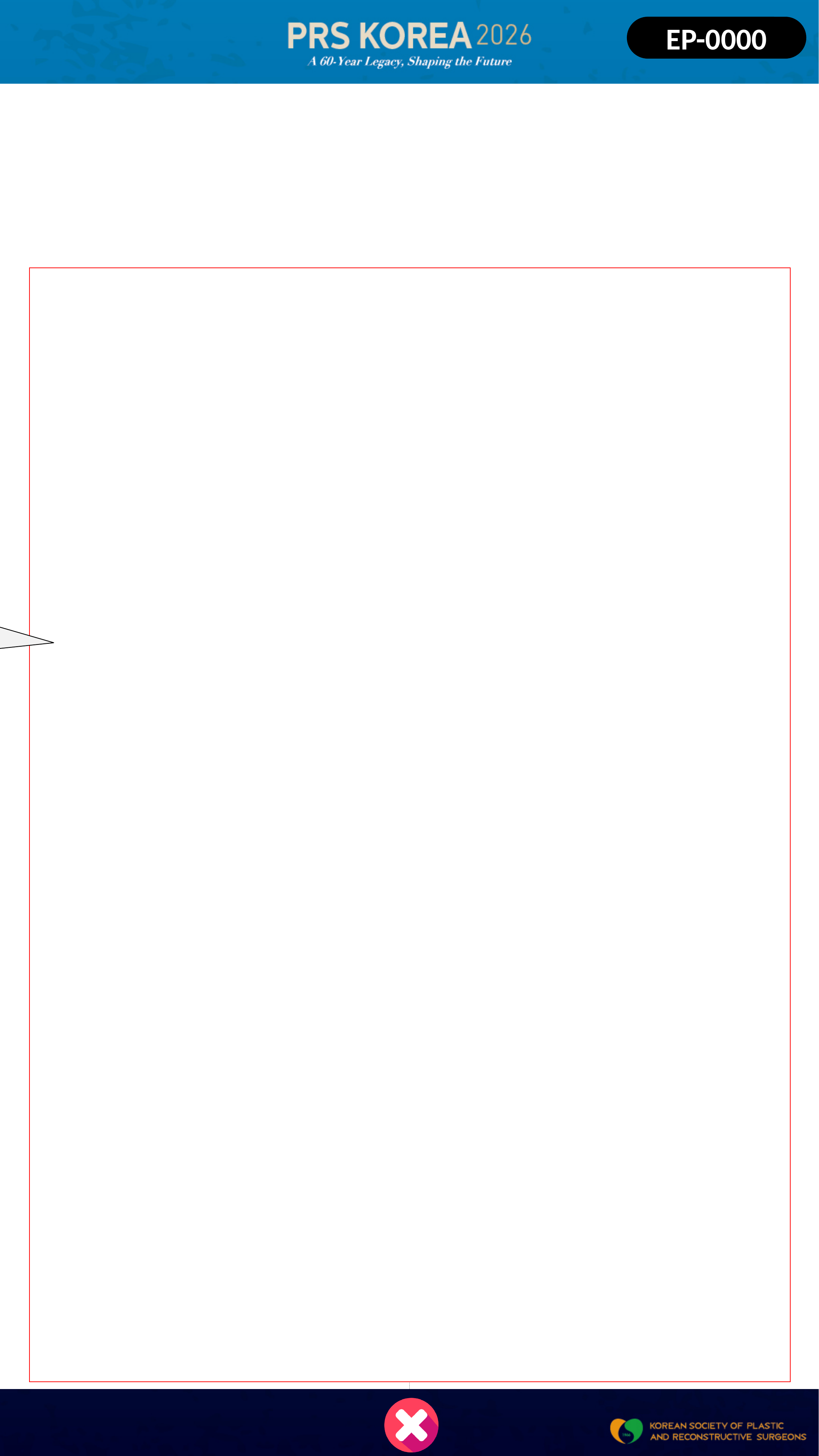

The poster number will be assigned later. Please leave this space blank for now.

All Contents should be included in this red frame.
The e-posters will be displayed on-site at the conference venue of PRS KOREA 2024.